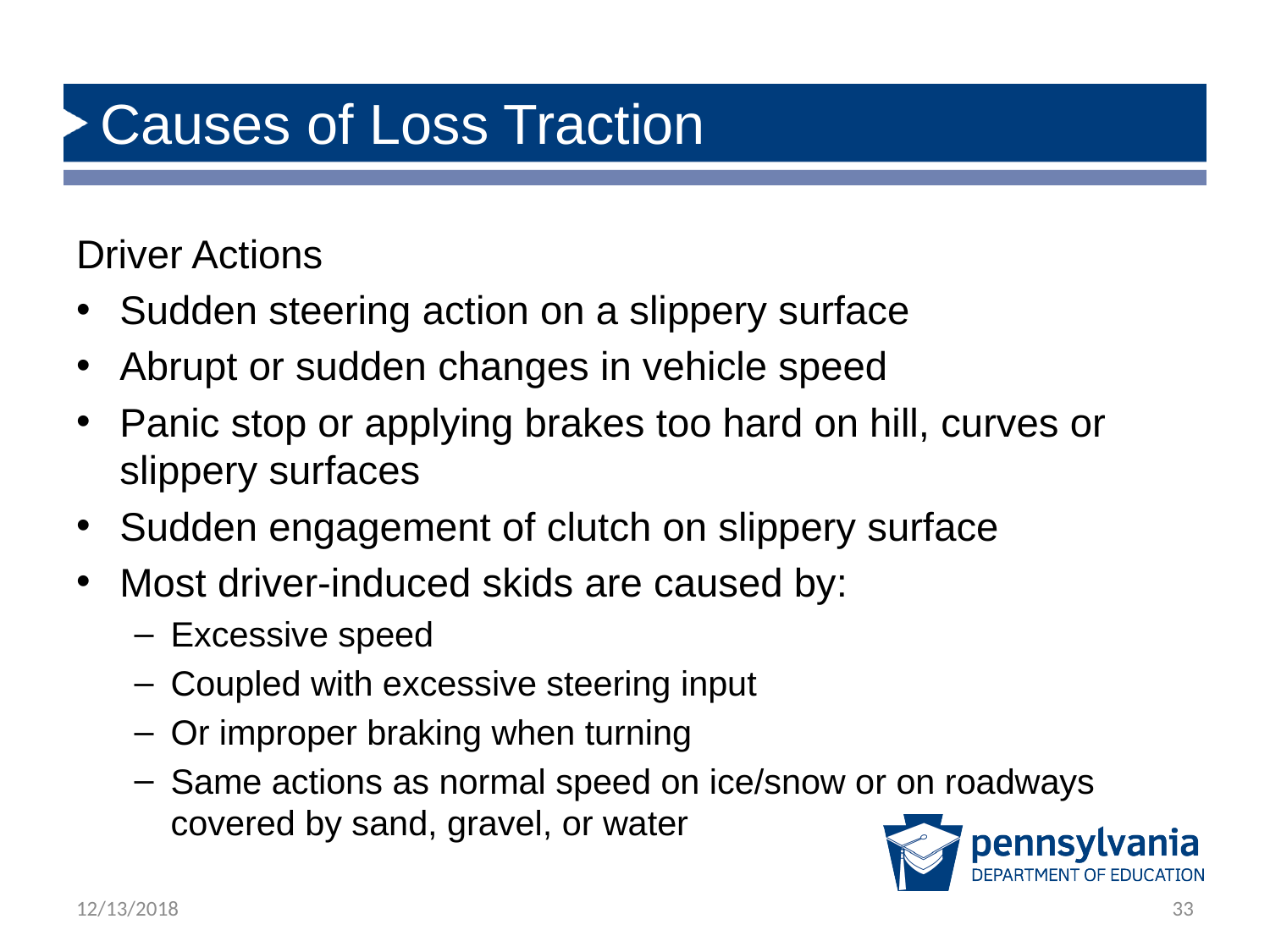

# Causes of Loss Traction
Driver Actions
Sudden steering action on a slippery surface
Abrupt or sudden changes in vehicle speed
Panic stop or applying brakes too hard on hill, curves or slippery surfaces
Sudden engagement of clutch on slippery surface
Most driver-induced skids are caused by:
Excessive speed
Coupled with excessive steering input
Or improper braking when turning
Same actions as normal speed on ice/snow or on roadways covered by sand, gravel, or water
12/13/2018
33